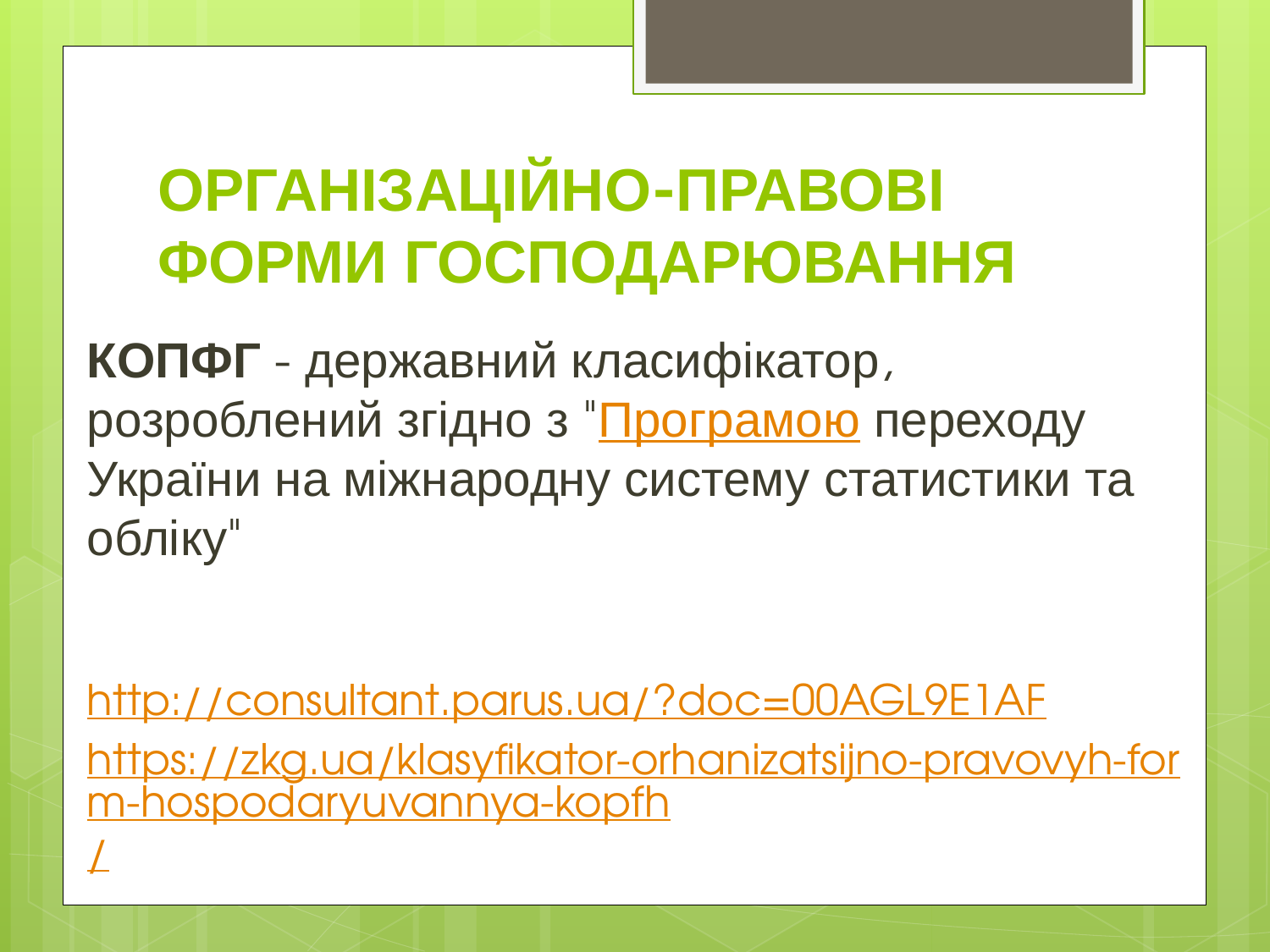

# ОРГАНІЗАЦІЙНО-ПРАВОВІ ФОРМИ ГОСПОДАРЮВАННЯ
КОПФГ - державний класифікатор, розроблений згідно з "Програмою переходу України на міжнародну систему статистики та обліку"

http://consultant.parus.ua/?doc=00AGL9E1AF
https://zkg.ua/klasyfikator-orhanizatsijno-pravovyh-form-hospodaryuvannya-kopfh/